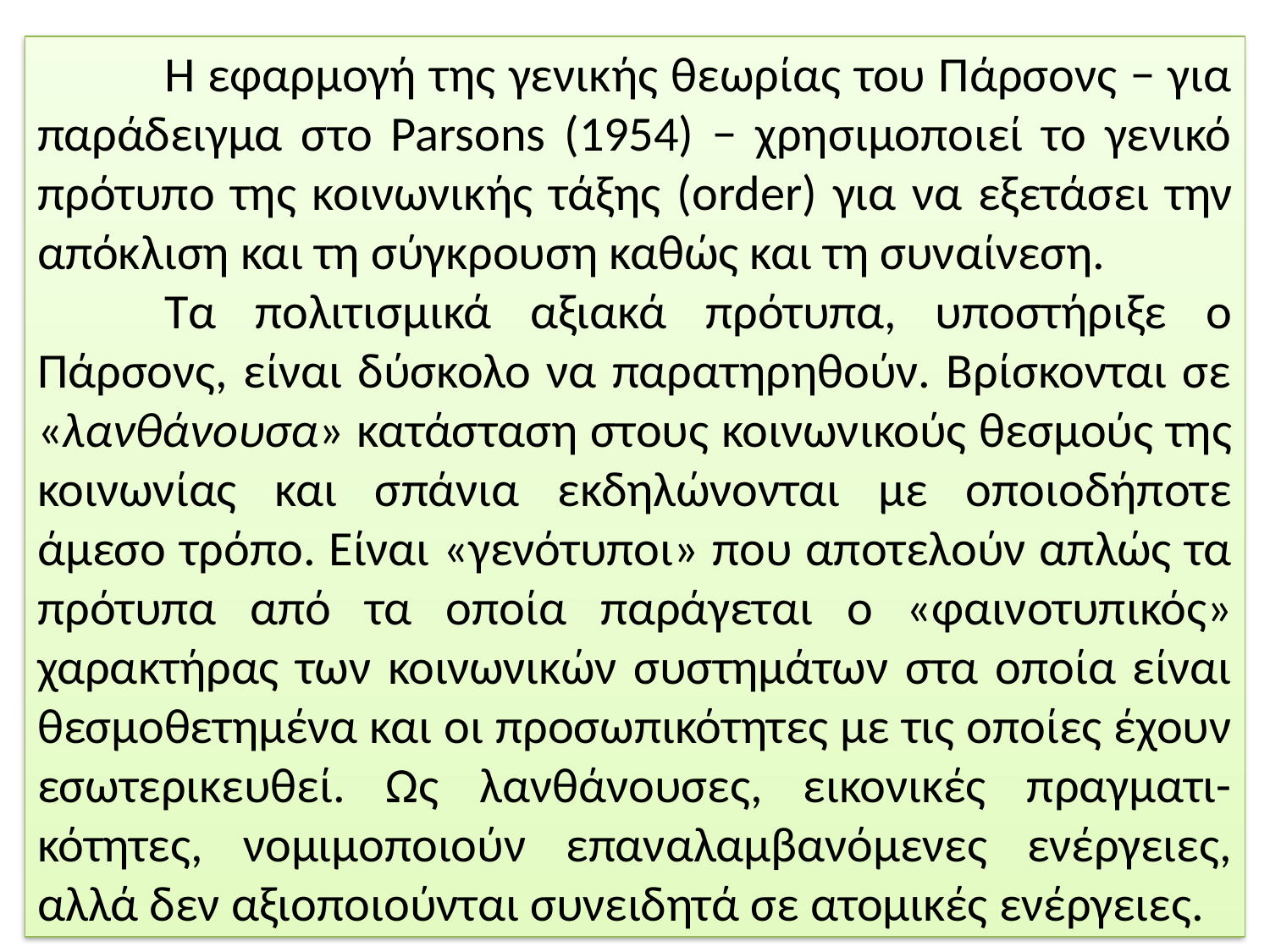

Η εφαρμογή της γενικής θεωρίας του Πάρσονς − για παράδειγμα στο Parsons (1954) − χρησιμοποιεί το γενικό πρότυπο της κοινωνικής τάξης (order) για να εξετάσει την απόκλιση και τη σύγκρουση καθώς και τη συναίνεση.
	Τα πολιτισμικά αξιακά πρότυπα, υποστήριξε ο Πάρσονς, είναι δύσκολο να παρατηρηθούν. Βρίσκονται σε «λανθάνουσα» κατάσταση στους κοινωνικούς θεσμούς της κοινωνίας και σπάνια εκδηλώνονται με οποιοδήποτε άμεσο τρόπο. Είναι «γενότυποι» που αποτελούν απλώς τα πρότυπα από τα οποία παράγεται ο «φαινοτυπικός» χαρακτήρας των κοινωνικών συστημάτων στα οποία είναι θεσμοθετημένα και οι προσωπικότητες με τις οποίες έχουν εσωτερικευθεί. Ως λανθάνουσες, εικονικές πραγματι-κότητες, νομιμοποιούν επαναλαμβανόμενες ενέργειες, αλλά δεν αξιοποιούνται συνειδητά σε ατομικές ενέργειες.
64